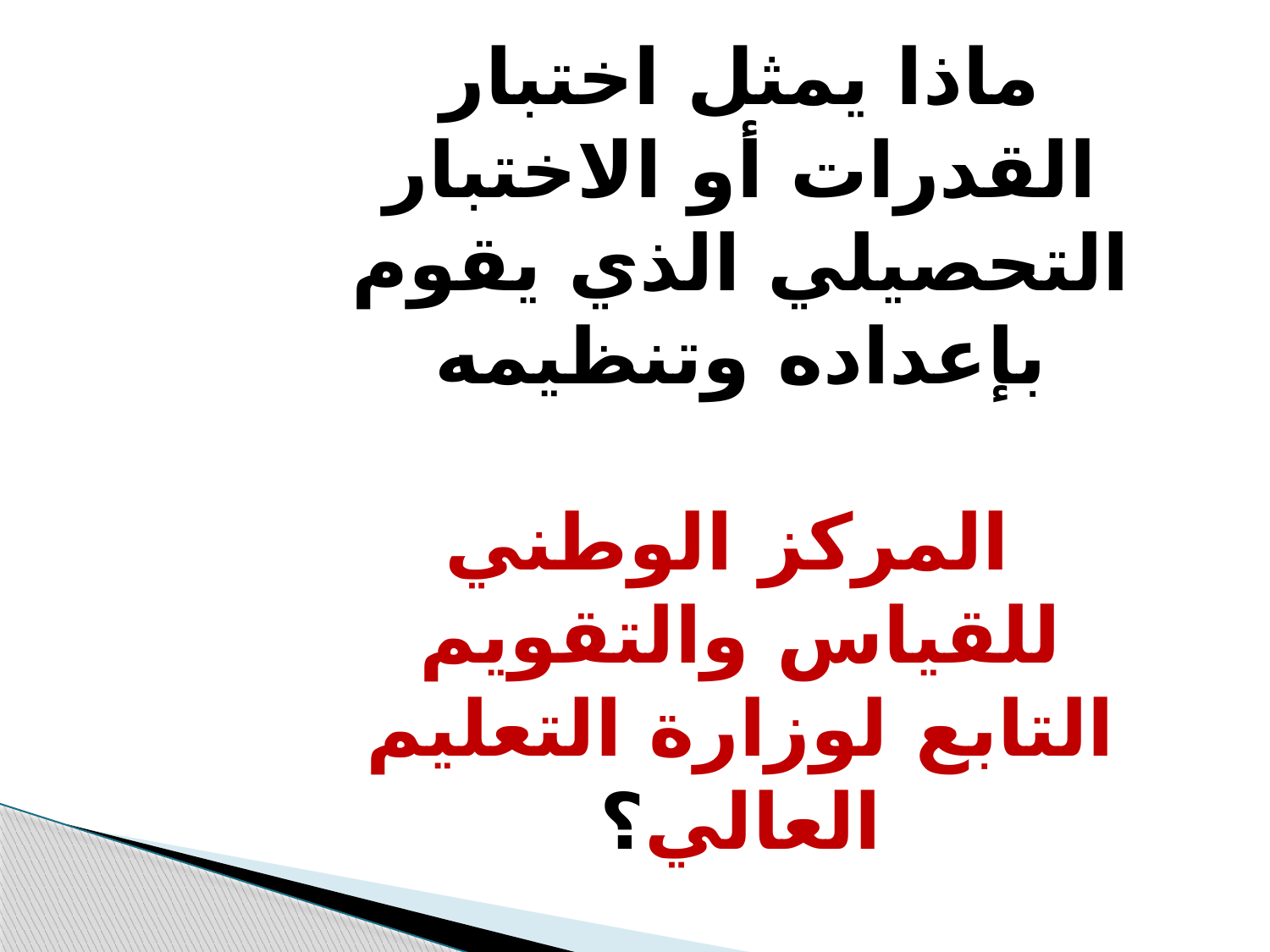

# ماذا يمثل اختبار القدرات أو الاختبار التحصيلي الذي يقوم بإعداده وتنظيمه المركز الوطني للقياس والتقويم التابع لوزارة التعليم العالي؟